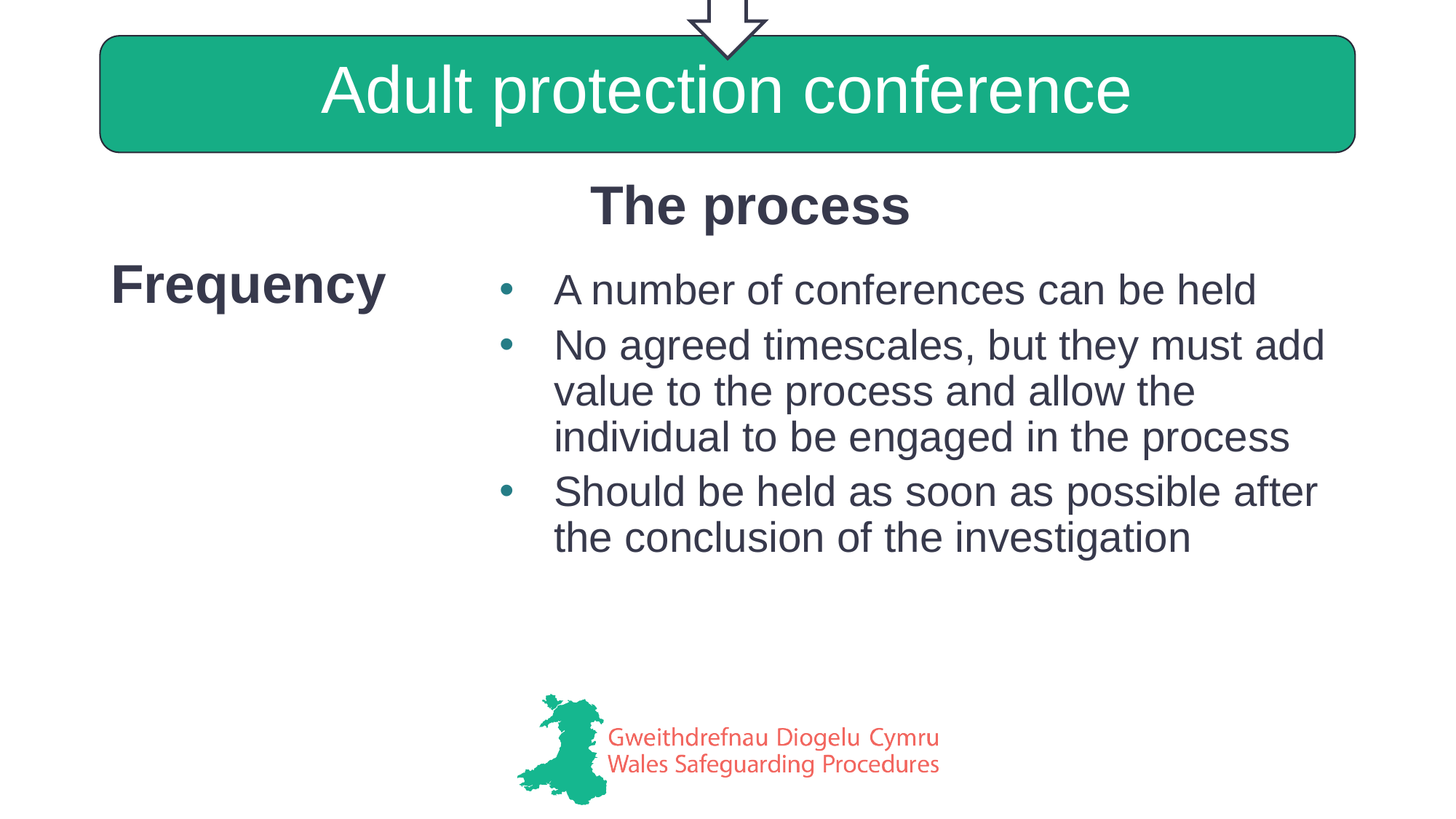

Adult protection conference
The process
Frequency
A number of conferences can be held
No agreed timescales, but they must add value to the process and allow the individual to be engaged in the process
Should be held as soon as possible after the conclusion of the investigation